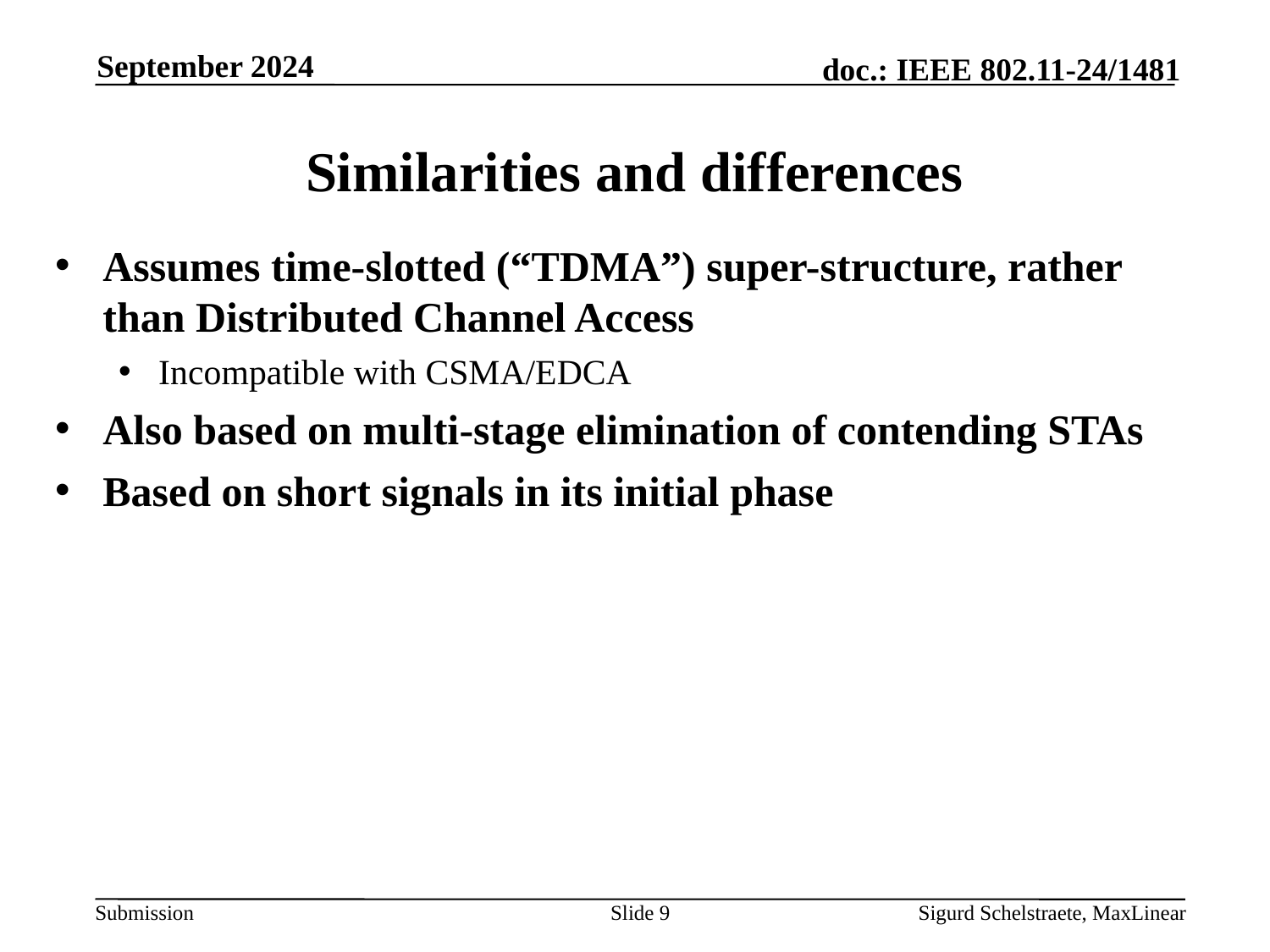

September 2024
# Similarities and differences
Assumes time-slotted (“TDMA”) super-structure, rather than Distributed Channel Access
Incompatible with CSMA/EDCA
Also based on multi-stage elimination of contending STAs
Based on short signals in its initial phase
Slide 9
Sigurd Schelstraete, MaxLinear